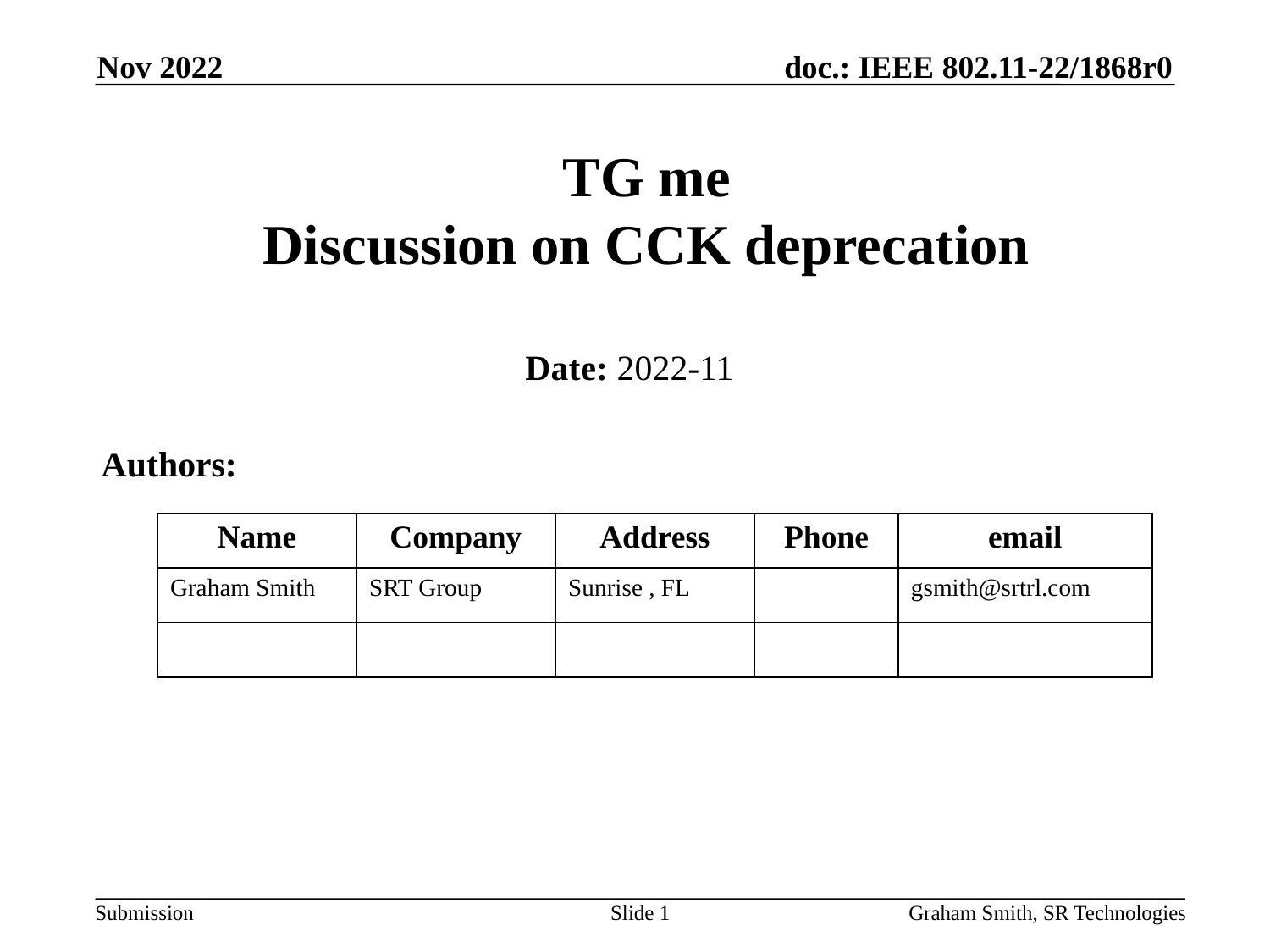

Nov 2022
# TG me Discussion on CCK deprecation
Date: 2022-11
Authors:
| Name | Company | Address | Phone | email |
| --- | --- | --- | --- | --- |
| Graham Smith | SRT Group | Sunrise , FL |  | gsmith@srtrl.com |
|  |  |  |  |  |
Slide 1
Graham Smith, SR Technologies